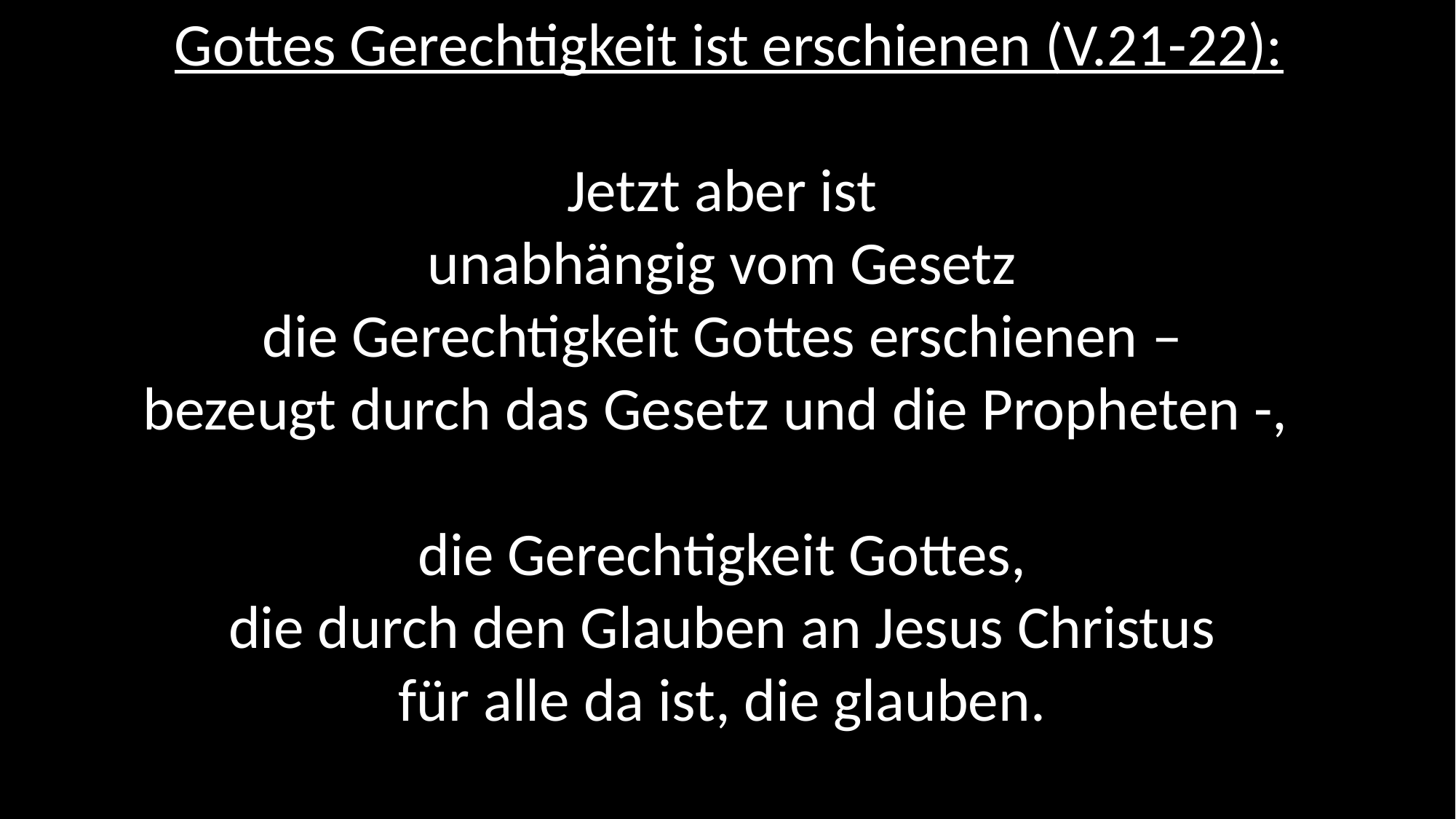

Gottes Gerechtigkeit ist erschienen (V.21-22):

Jetzt aber ist
unabhängig vom Gesetz
die Gerechtigkeit Gottes erschienen –
bezeugt durch das Gesetz und die Propheten -,

die Gerechtigkeit Gottes,
die durch den Glauben an Jesus Christus
für alle da ist, die glauben.